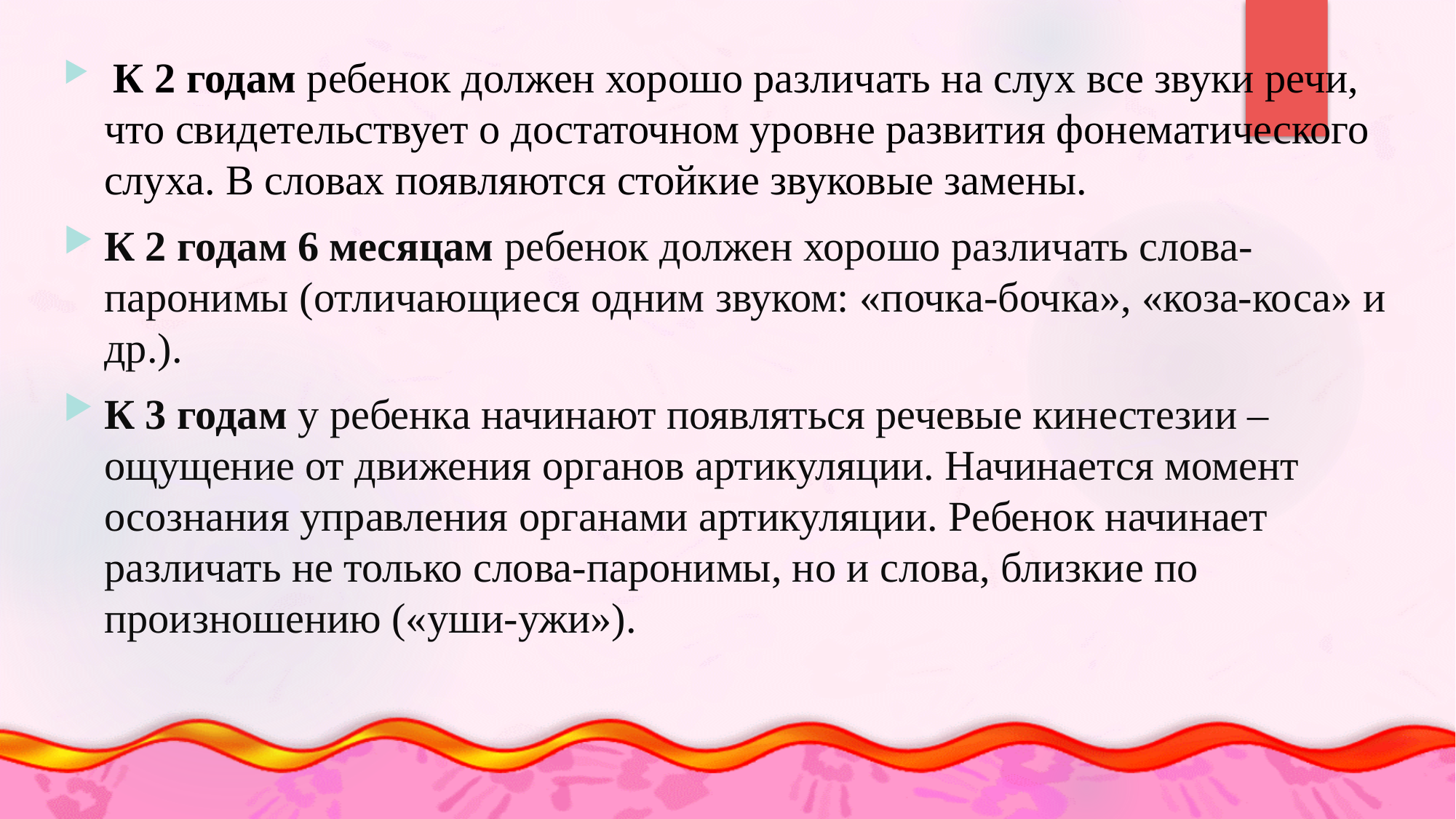

#
 К 2 годам ребенок должен хорошо различать на слух все звуки речи, что свидетельствует о достаточном уровне развития фонематического слуха. В словах появляются стойкие звуковые замены.
К 2 годам 6 месяцам ребенок должен хорошо различать слова-паронимы (отличающиеся одним звуком: «почка-бочка», «коза-коса» и др.).
К 3 годам у ребенка начинают появляться речевые кинестезии – ощущение от движения органов артикуляции. Начинается момент осознания управления органами артикуляции. Ребенок начинает различать не только слова-паронимы, но и слова, близкие по произношению («уши-ужи»).